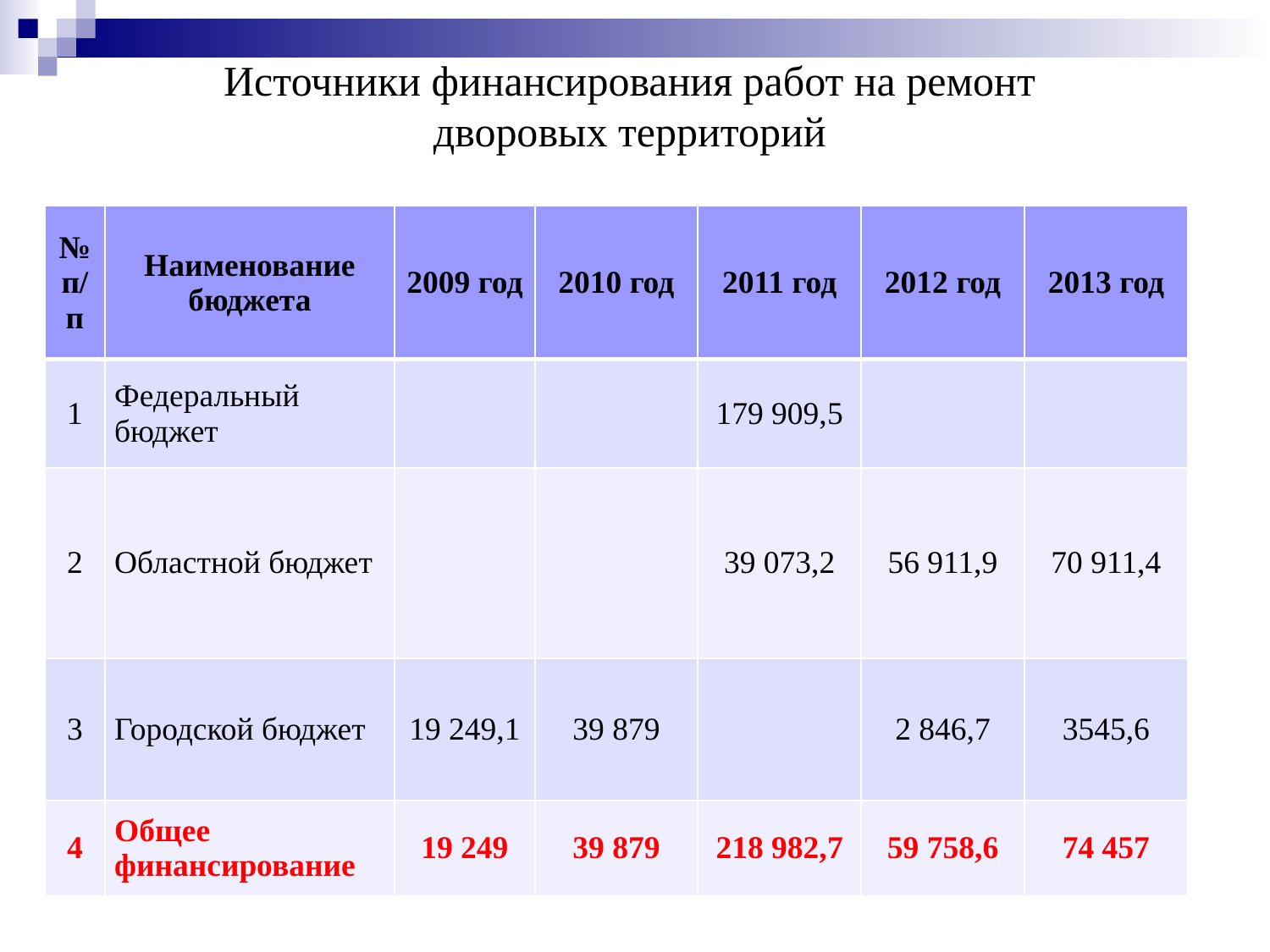

# Источники финансирования работ на ремонт дворовых территорий
| № п/п | Наименование бюджета | 2009 год | 2010 год | 2011 год | 2012 год | 2013 год |
| --- | --- | --- | --- | --- | --- | --- |
| 1 | Федеральный бюджет |  |  | 179 909,5 |  |  |
| 2 | Областной бюджет |  |  | 39 073,2 | 56 911,9 | 70 911,4 |
| 3 | Городской бюджет | 19 249,1 | 39 879 |  | 2 846,7 | 3545,6 |
| 4 | Общее финансирование | 19 249 | 39 879 | 218 982,7 | 59 758,6 | 74 457 |